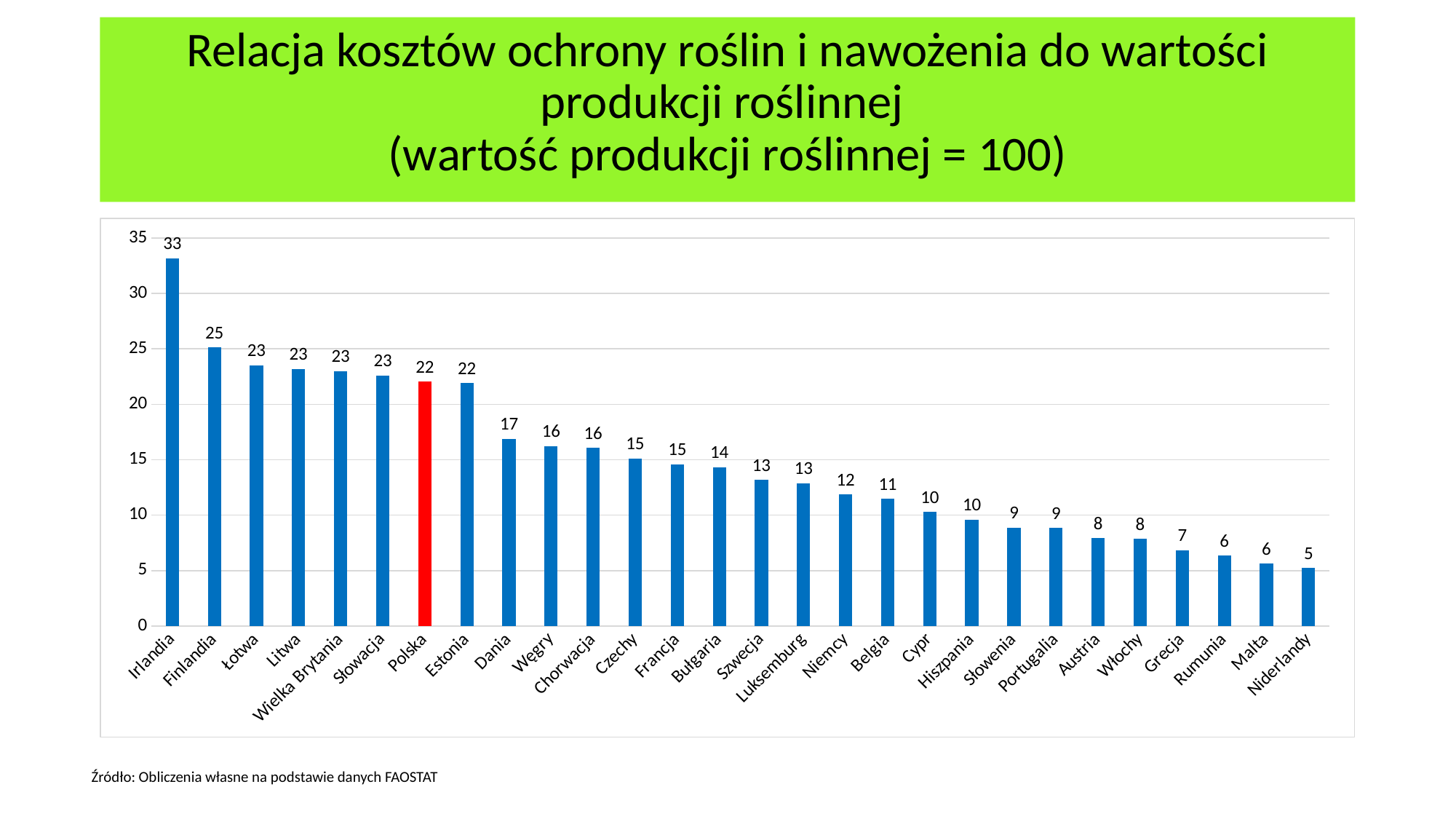

# Relacja kosztów ochrony roślin i nawożenia do wartości produkcji roślinnej (wartość produkcji roślinnej = 100)

### Chart

| Category |  |
|---|---|
| Irlandia | 33.1698735568994 |
| Finlandia | 25.113498096371988 |
| Łotwa | 23.495493701139896 |
| Litwa | 23.201030667870942 |
| Wielka Brytania | 22.97356457993869 |
| Słowacja | 22.58677042801559 |
| Polska | 22.03289631969083 |
| Estonia | 21.91535305549559 |
| Dania | 16.903867801607866 |
| Węgry | 16.220955099111954 |
| Chorwacja | 16.06840467186466 |
| Czechy | 15.106387707861673 |
| Francja | 14.587138257667776 |
| Bułgaria | 14.341031509351087 |
| Szwecja | 13.166385502731902 |
| Luksemburg | 12.879931727171273 |
| Niemcy | 11.86552263734751 |
| Belgia | 11.462539916482768 |
| Cypr | 10.292633703329972 |
| Hiszpania | 9.590329401370049 |
| Słowenia | 8.889488632712727 |
| Portugalia | 8.827964420669042 |
| Austria | 7.9175436424414976 |
| Włochy | 7.8395345276373645 |
| Grecja | 6.8313154308008714 |
| Rumunia | 6.344068335378569 |
| Malta | 5.632040050062578 |
| Niderlandy | 5.236176396839915 |
Źródło: Obliczenia własne na podstawie danych FAOSTAT